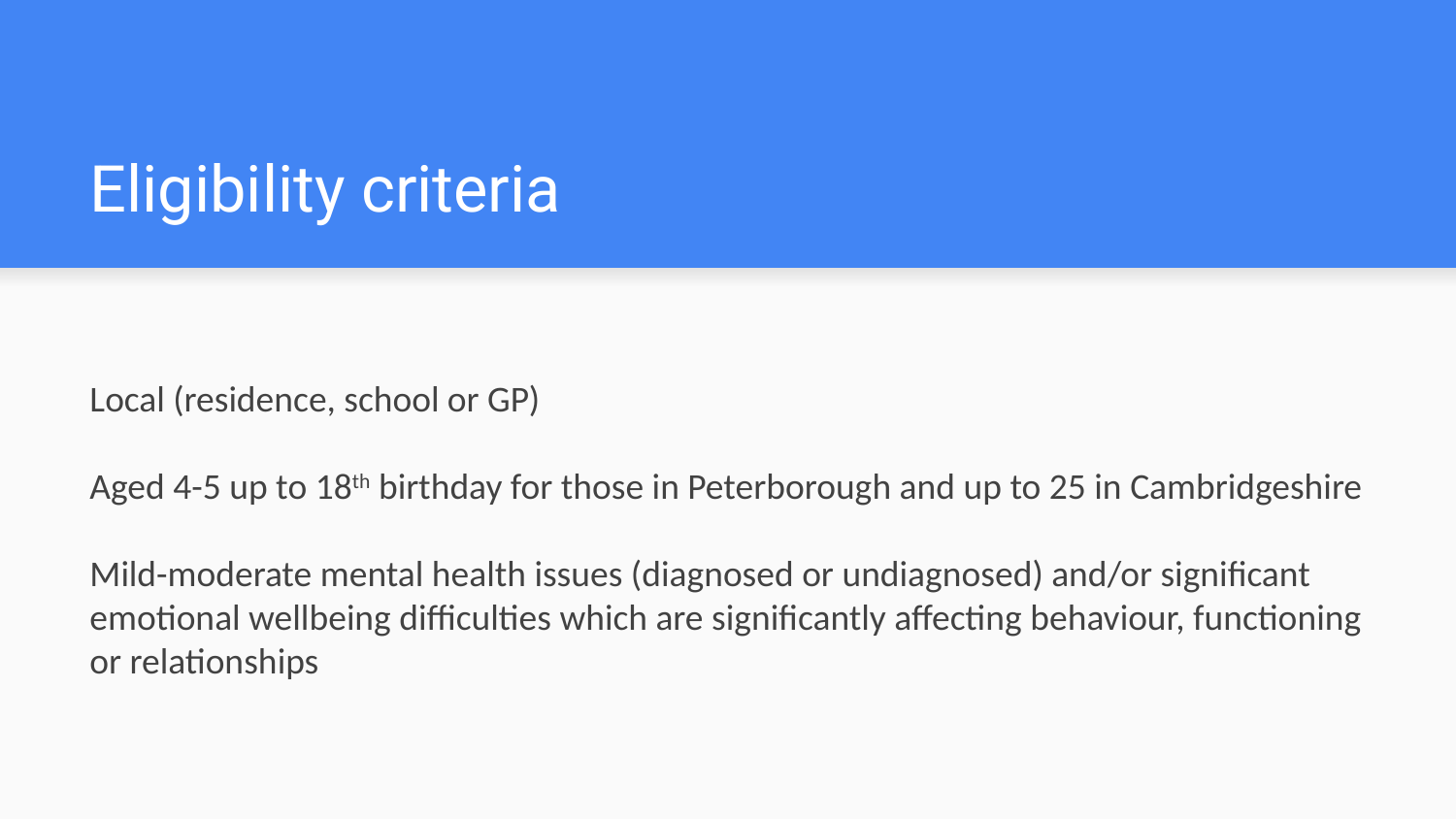

# Eligibility criteria

Local (residence, school or GP)

Aged 4-5 up to 18th birthday for those in Peterborough and up to 25 in Cambridgeshire

Mild-moderate mental health issues (diagnosed or undiagnosed) and/or significant emotional wellbeing difficulties which are significantly affecting behaviour, functioning or relationships